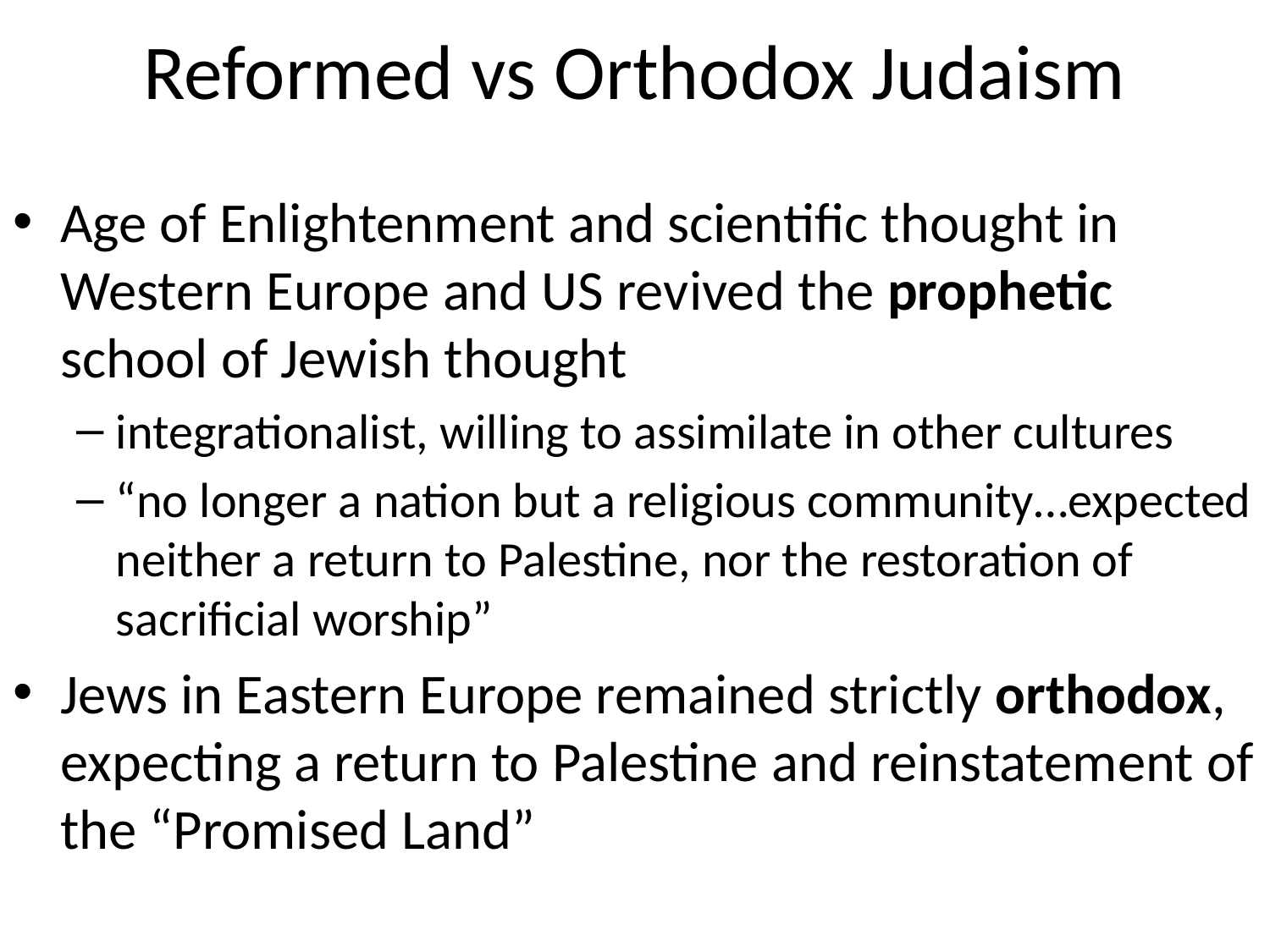

# Reformed vs Orthodox Judaism
Age of Enlightenment and scientific thought in Western Europe and US revived the prophetic school of Jewish thought
integrationalist, willing to assimilate in other cultures
“no longer a nation but a religious community…expected neither a return to Palestine, nor the restoration of sacrificial worship”
Jews in Eastern Europe remained strictly orthodox, expecting a return to Palestine and reinstatement of the “Promised Land”